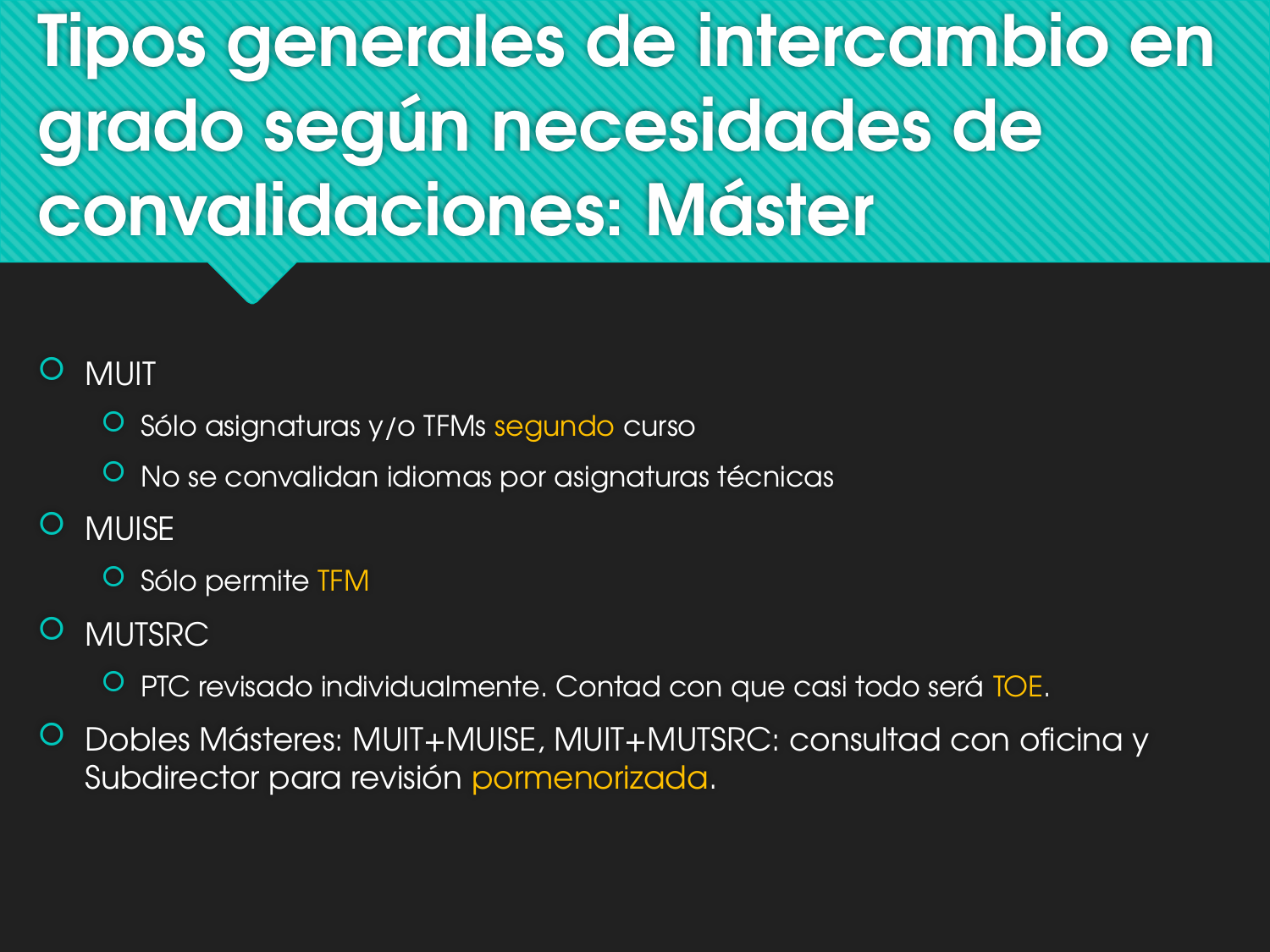

# Tipos generales de intercambio en grado según necesidades de convalidaciones: Máster
MUIT
Sólo asignaturas y/o TFMs segundo curso
No se convalidan idiomas por asignaturas técnicas
MUISE
Sólo permite TFM
MUTSRC
PTC revisado individualmente. Contad con que casi todo será TOE.
Dobles Másteres: MUIT+MUISE, MUIT+MUTSRC: consultad con oficina y Subdirector para revisión pormenorizada.